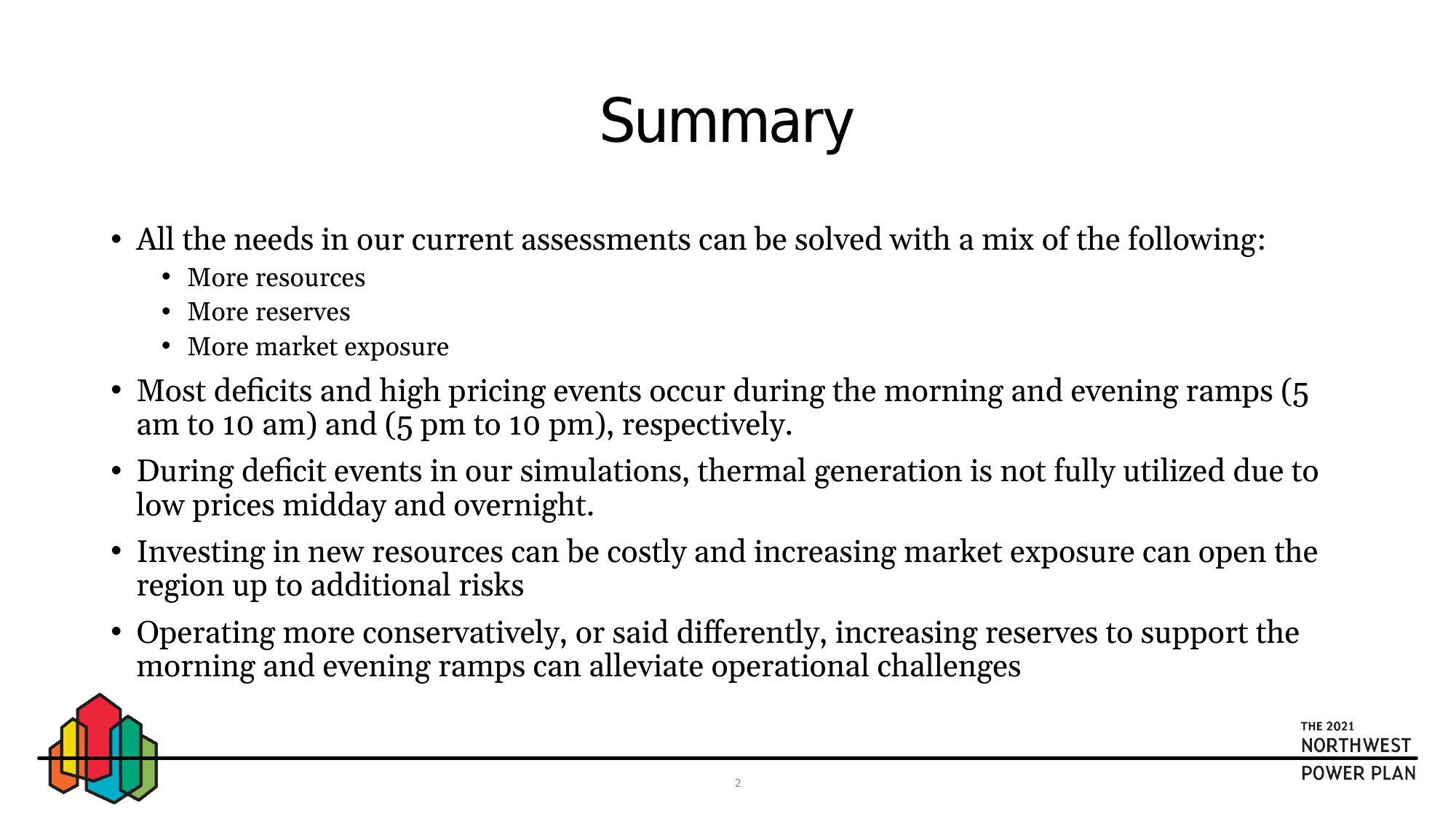

# Summary
All the needs in our current assessments can be solved with a mix of the following:
More resources
More reserves
More market exposure
Most deficits and high pricing events occur during the morning and evening ramps (5 am to 10 am) and (5 pm to 10 pm), respectively.
During deficit events in our simulations, thermal generation is not fully utilized due to low prices midday and overnight.
Investing in new resources can be costly and increasing market exposure can open the region up to additional risks
Operating more conservatively, or said differently, increasing reserves to support the morning and evening ramps can alleviate operational challenges
2